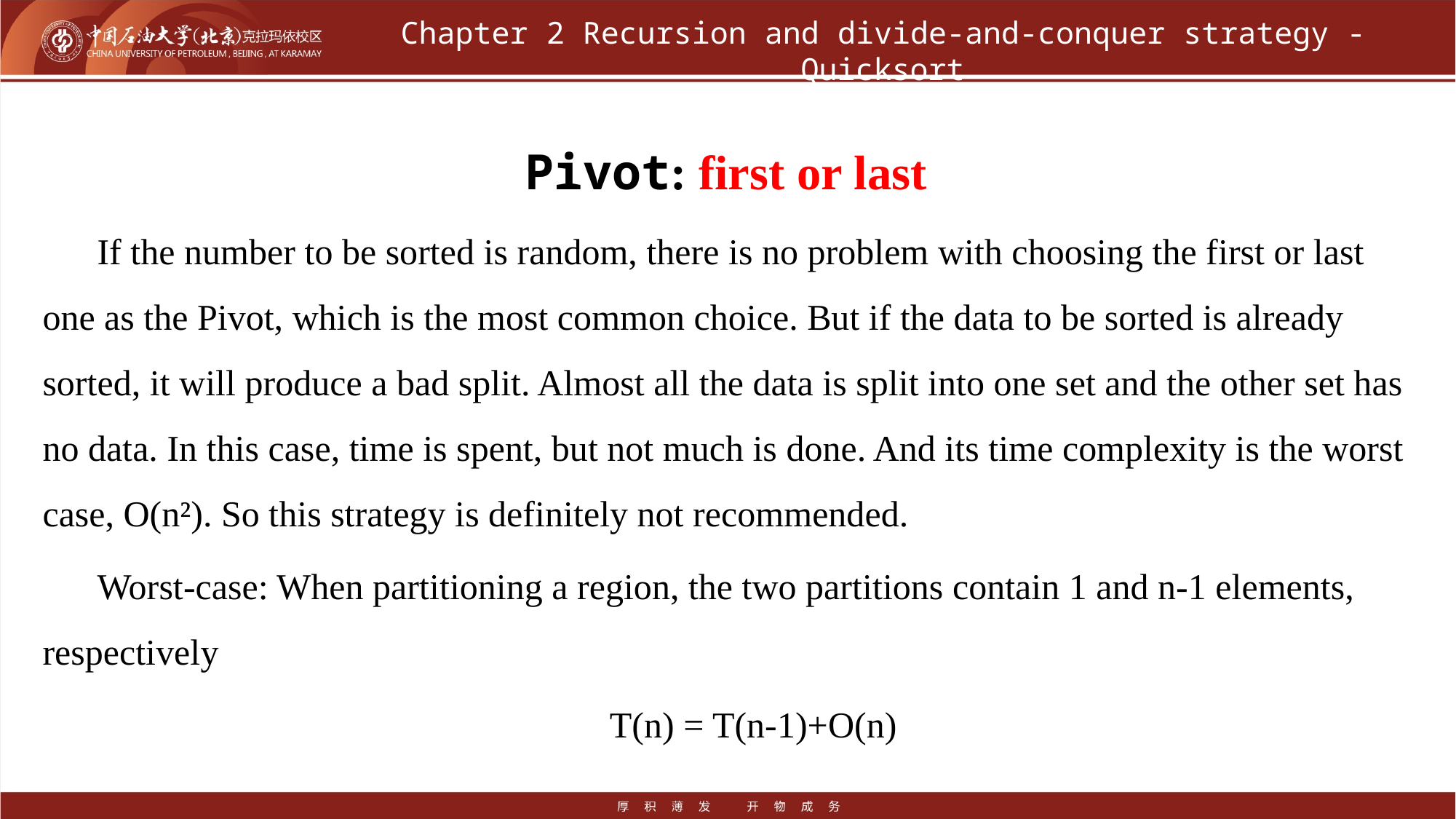

# Chapter 2 Recursion and divide-and-conquer strategy - Quicksort
Pivot: first or last
If the number to be sorted is random, there is no problem with choosing the first or last one as the Pivot, which is the most common choice. But if the data to be sorted is already sorted, it will produce a bad split. Almost all the data is split into one set and the other set has no data. In this case, time is spent, but not much is done. And its time complexity is the worst case, O(n²). So this strategy is definitely not recommended.
Worst-case: When partitioning a region, the two partitions contain 1 and n-1 elements, respectively
T(n) = T(n-1)+O(n)